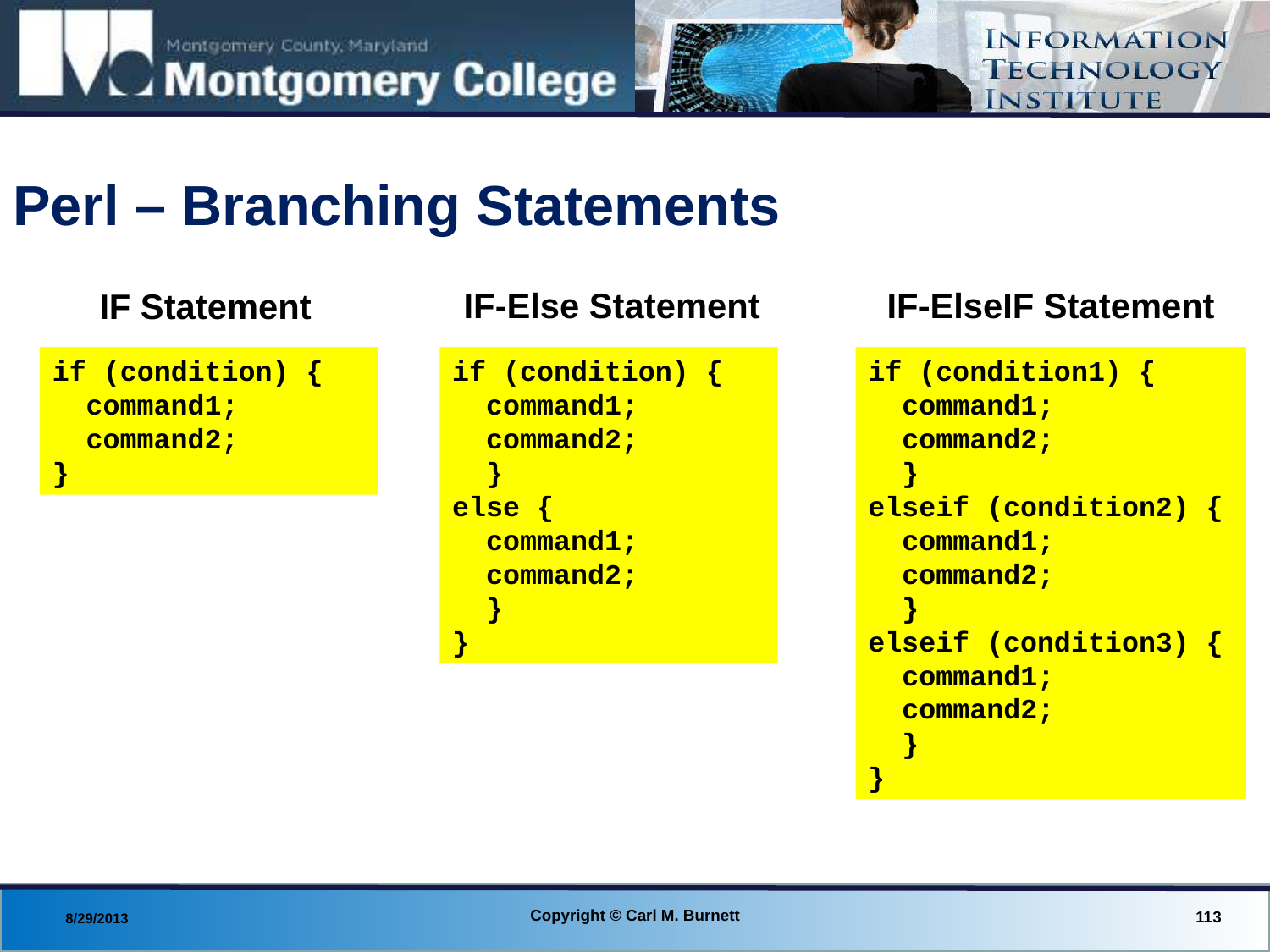

# Perl – Branching Statements
IF-Else Statement
IF-ElseIF Statement
IF Statement
if (condition) {
  command1;
  command2;
}
if (condition) {
  command1;
  command2;
  }
else {
  command1;
  command2;
  }
}
if (condition1) {
  command1;
  command2;
  }
elseif (condition2) {
  command1;
  command2;
  }
elseif (condition3) {
  command1;
  command2;
  }
}
Copyright © Carl M. Burnett
113
8/29/2013